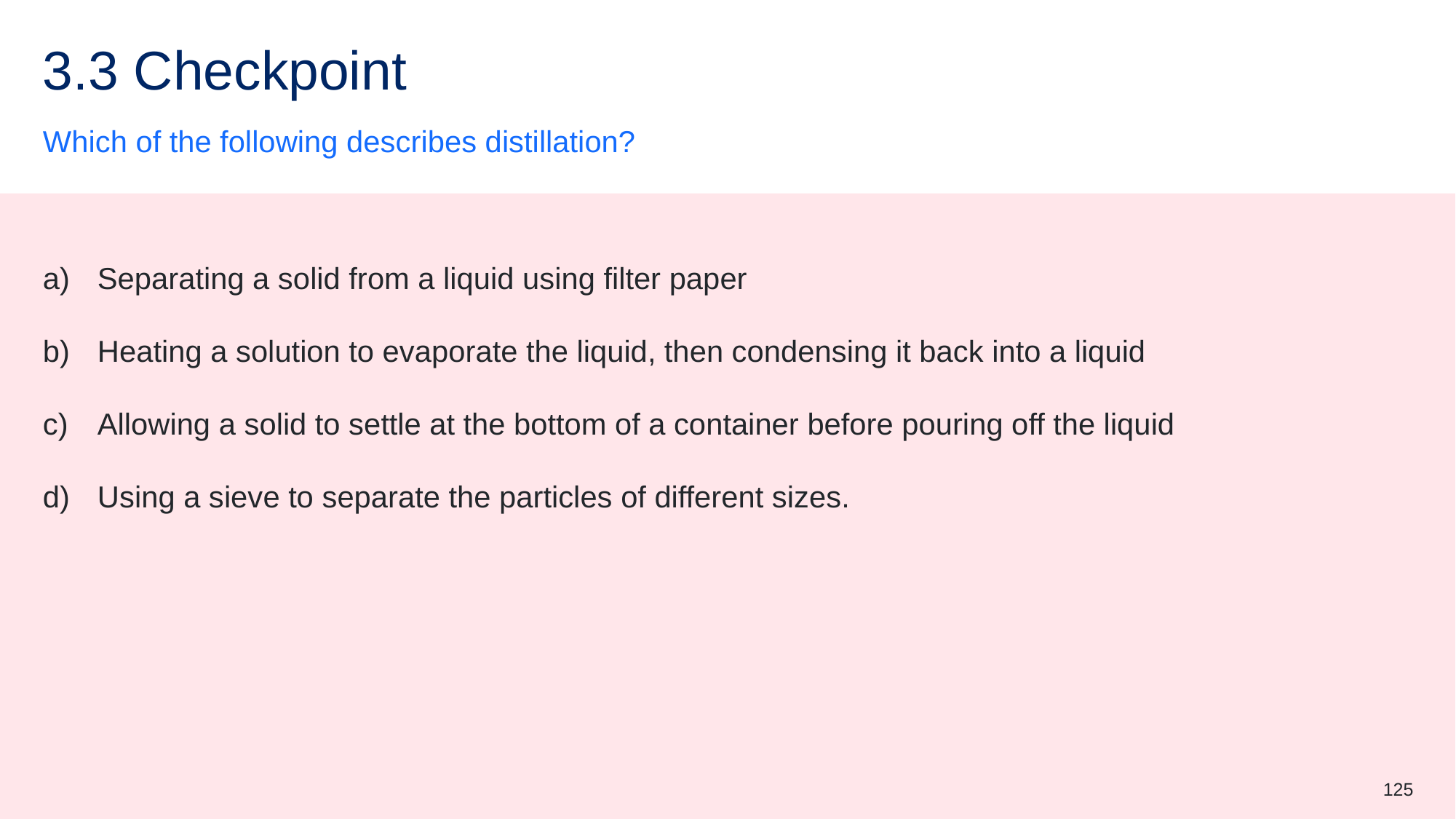

# 3.3 Checkpoint
Which of the following describes distillation?
Separating a solid from a liquid using filter paper
Heating a solution to evaporate the liquid, then condensing it back into a liquid
Allowing a solid to settle at the bottom of a container before pouring off the liquid
Using a sieve to separate the particles of different sizes.
125